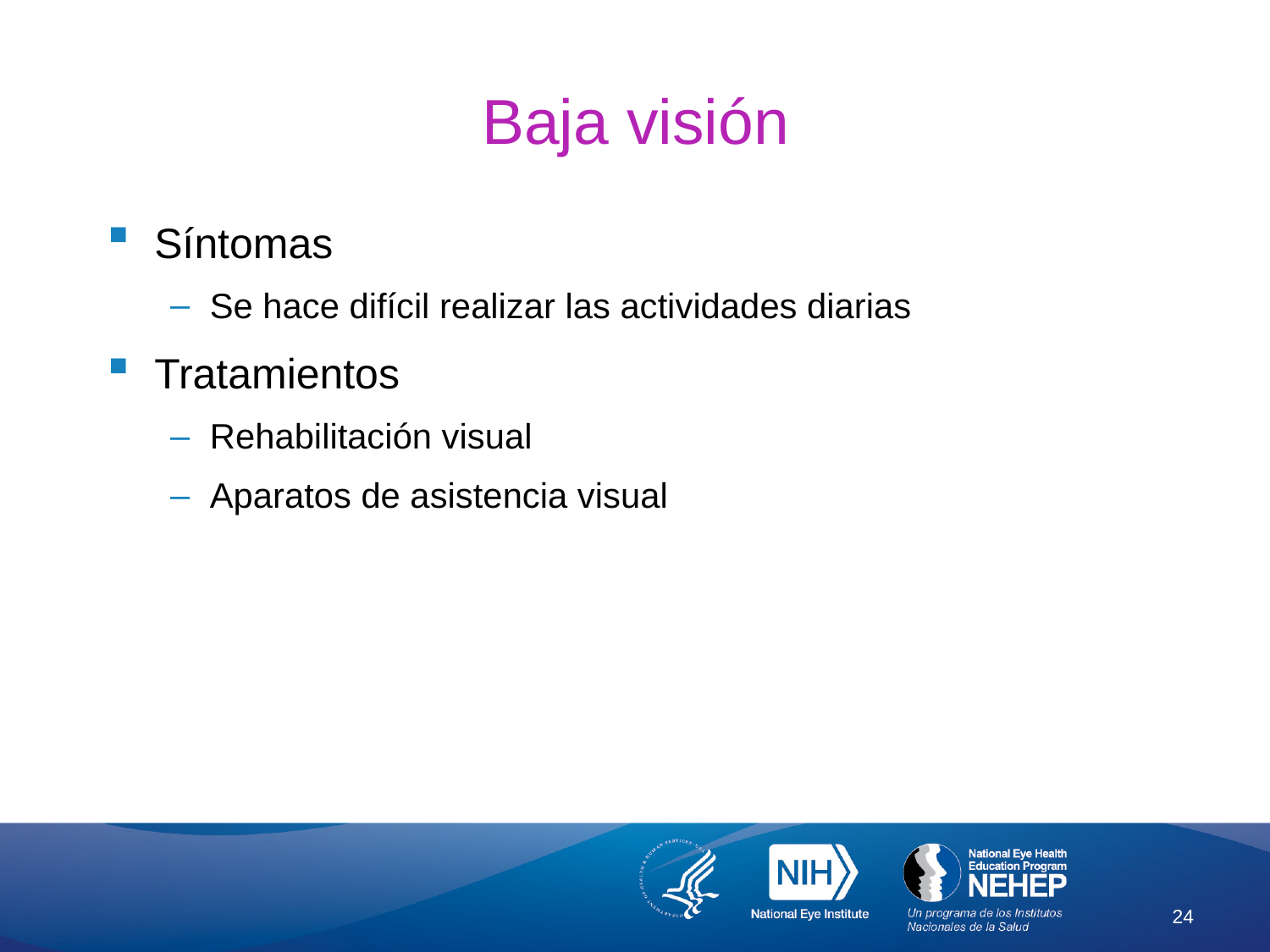

# Baja visión
Síntomas
Se hace difícil realizar las actividades diarias
Tratamientos
Rehabilitación visual
Aparatos de asistencia visual
24